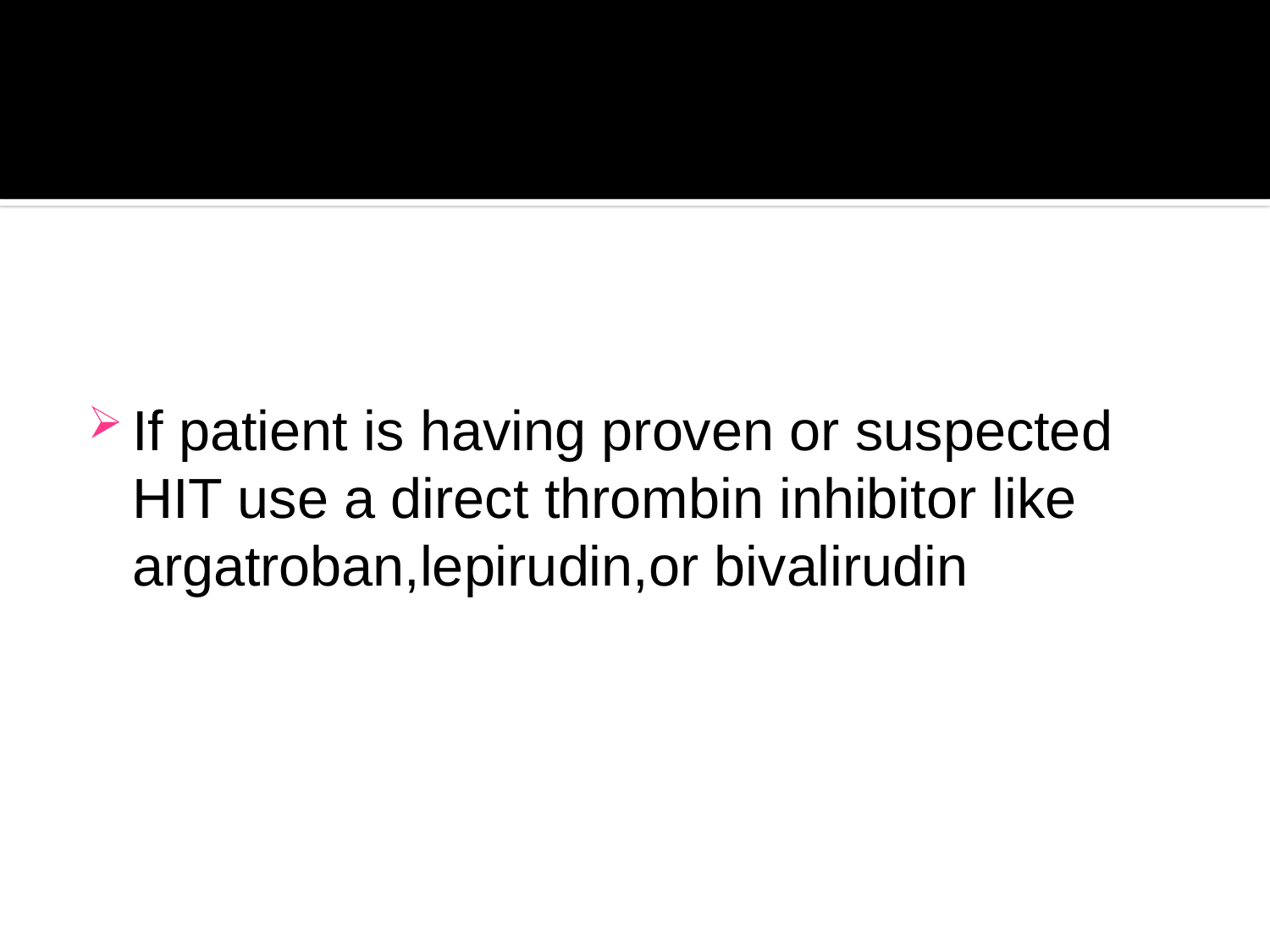

#

If patient is having proven or suspected HIT use a direct thrombin inhibitor like argatroban,lepirudin,or bivalirudin